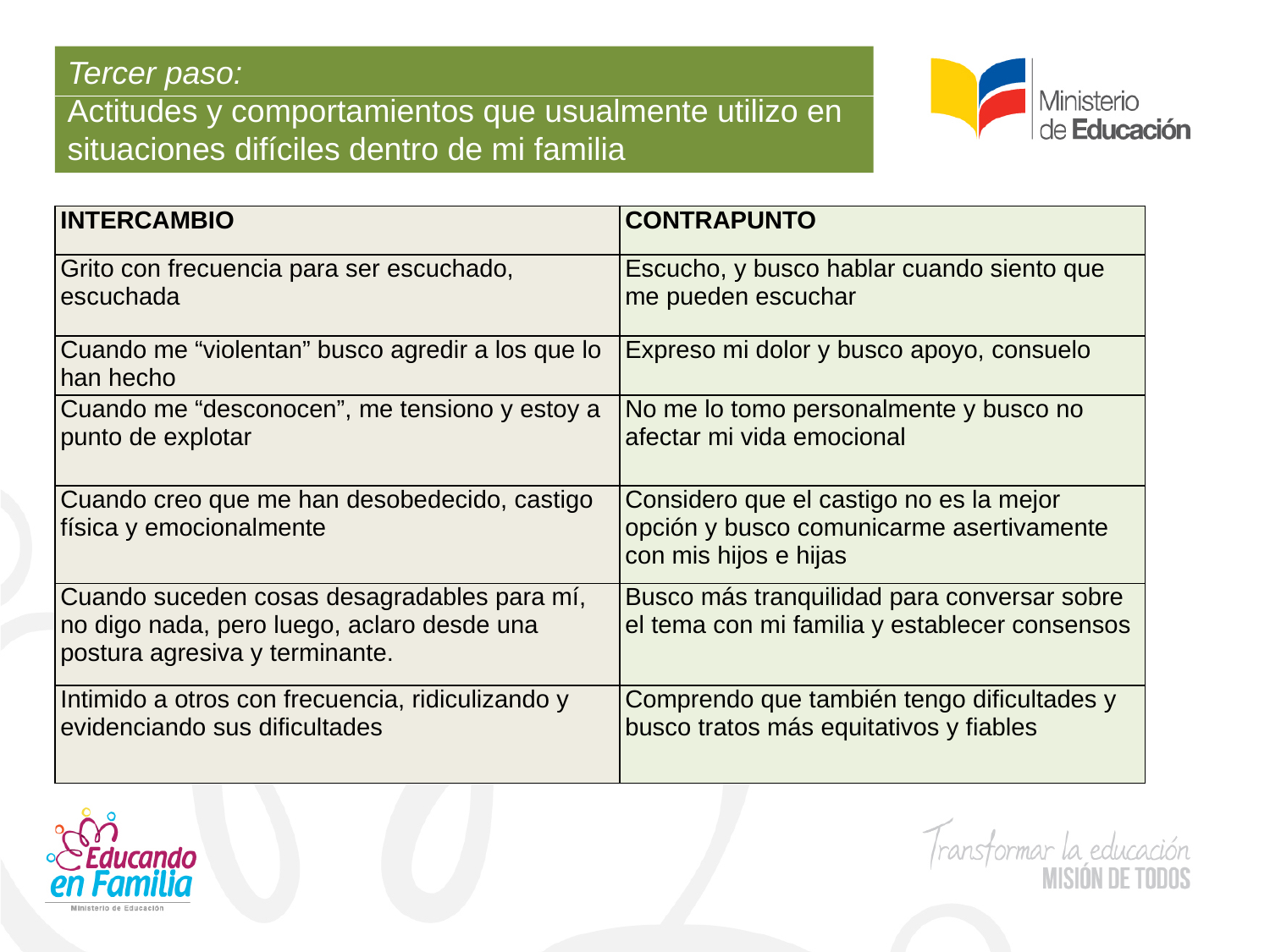

Tercer paso:
Actitudes y comportamientos que usualmente utilizo en situaciones difíciles dentro de mi familia
| INTERCAMBIO | CONTRAPUNTO |
| --- | --- |
| Grito con frecuencia para ser escuchado, escuchada | Escucho, y busco hablar cuando siento que me pueden escuchar |
| Cuando me “violentan” busco agredir a los que lo han hecho | Expreso mi dolor y busco apoyo, consuelo |
| Cuando me “desconocen”, me tensiono y estoy a punto de explotar | No me lo tomo personalmente y busco no afectar mi vida emocional |
| Cuando creo que me han desobedecido, castigo física y emocionalmente | Considero que el castigo no es la mejor opción y busco comunicarme asertivamente con mis hijos e hijas |
| Cuando suceden cosas desagradables para mí, no digo nada, pero luego, aclaro desde una postura agresiva y terminante. | Busco más tranquilidad para conversar sobre el tema con mi familia y establecer consensos |
| Intimido a otros con frecuencia, ridiculizando y evidenciando sus dificultades | Comprendo que también tengo dificultades y busco tratos más equitativos y fiables |